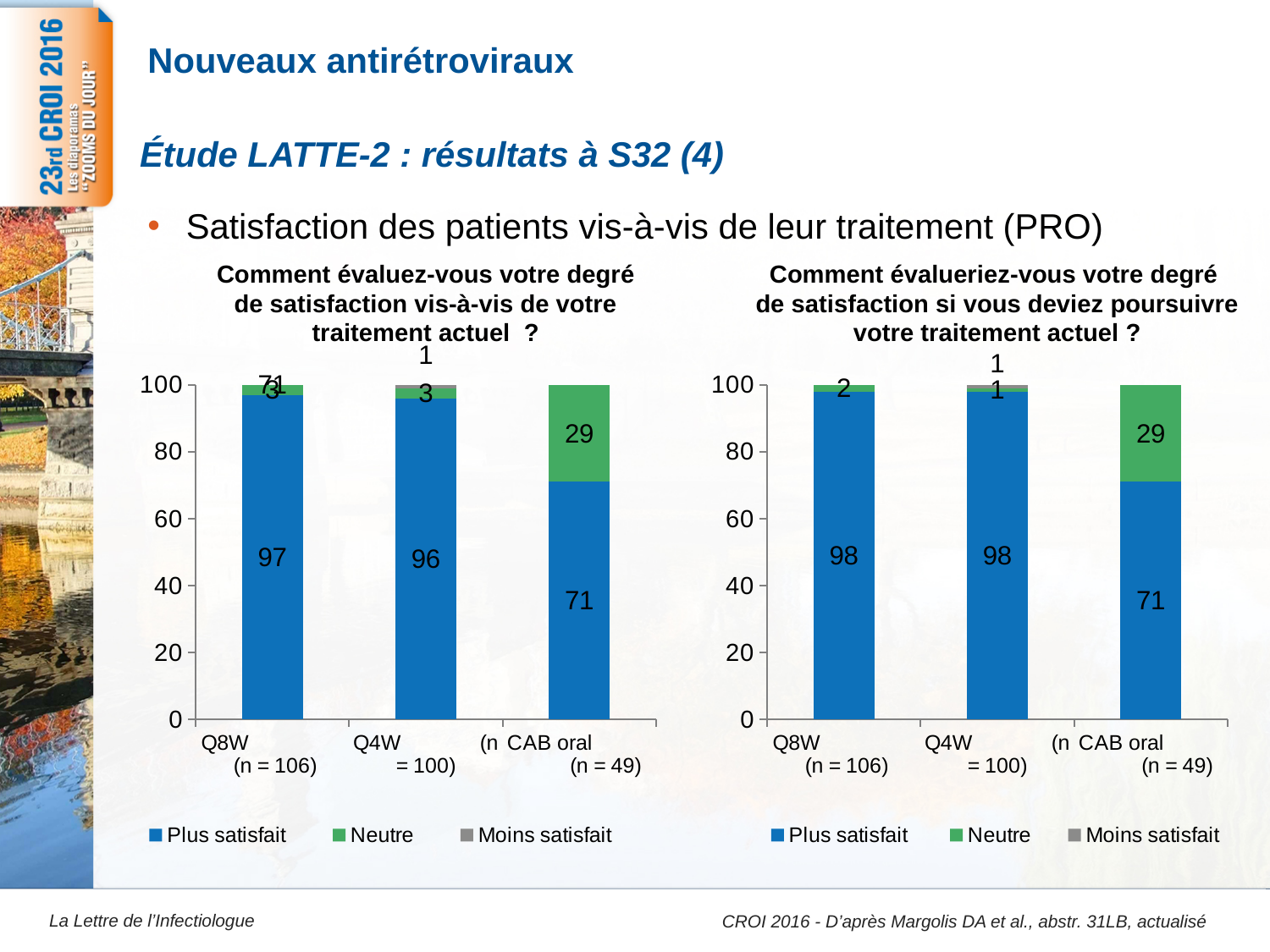

# Nouveaux antirétroviraux
16
Étude LATTE-2 : résultats à S32 (4)
Satisfaction des patients vis-à-vis de leur traitement (PRO)
Comment évaluez-vous votre degré de satisfaction vis-à-vis de votre traitement actuel  ?
Comment évalueriez-vous votre degré
de satisfaction si vous deviez poursuivre votre traitement actuel ?

### Chart

| Category | Plus satisfait | Neutre | Moins satisfait |
|---|---|---|---|
| Q8W                    (n = 106) | 97.0 | 3.0 | 71.0 |
| Q4W               (n = 100) | 96.0 | 3.0 | 1.0 |
| CAB oral                      (n = 49) | 71.0 | 29.0 | None |

### Chart

| Category | Plus satisfait  | Neutre | Moins satisfait |
|---|---|---|---|
| Q8W                    (n = 106) | 98.0 | 2.0 | None |
| Q4W               (n = 100) | 98.0 | 1.0 | 1.0 |
| CAB oral                      (n = 49) | 71.0 | 29.0 | None |
CROI 2016 - D’après Margolis DA et al., abstr. 31LB, actualisé